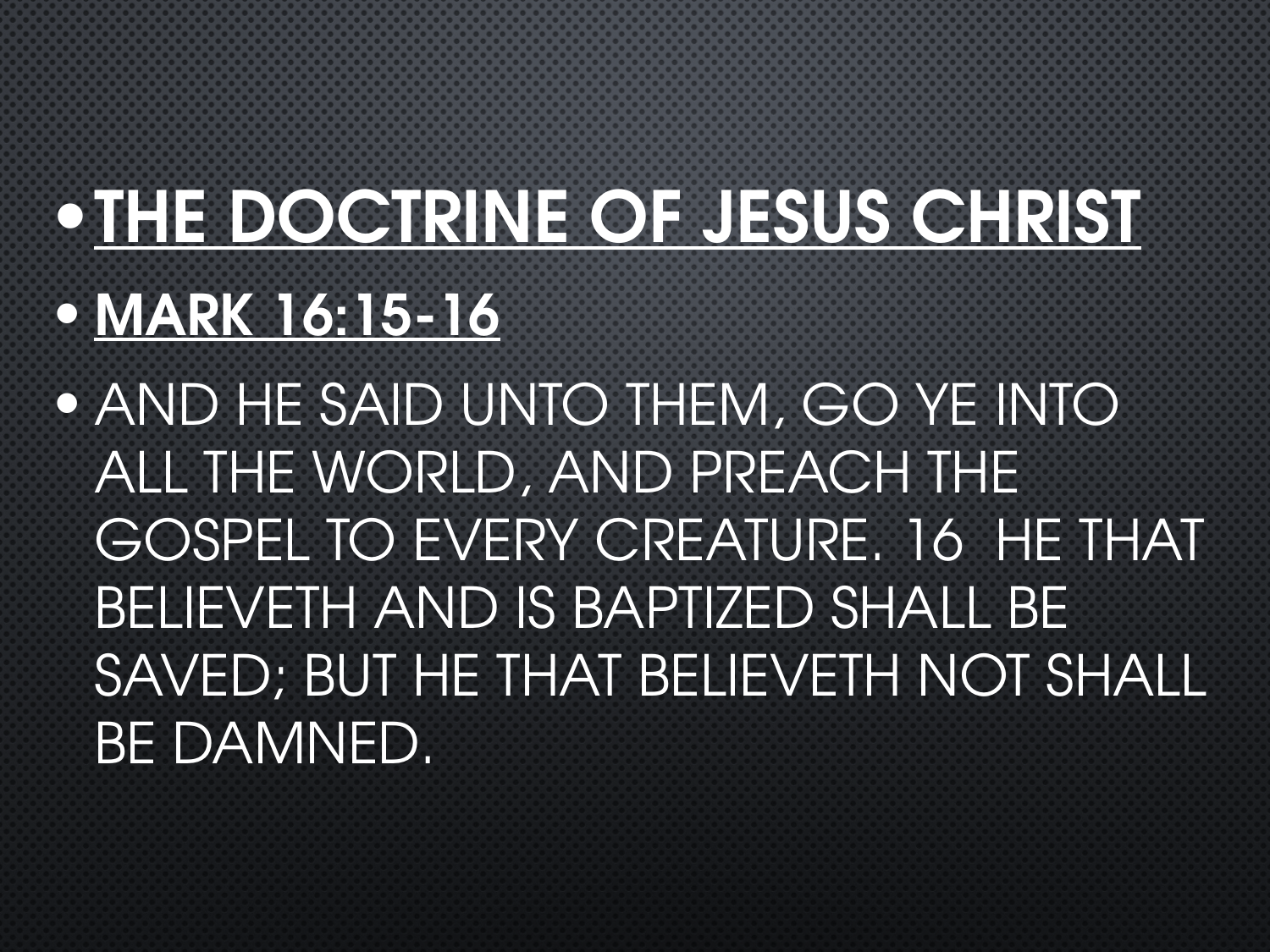

The Doctrine of Jesus Christ
Mark 16:15-16
And he said unto them, Go ye into all the world, and preach the gospel to every creature. 16  He that believeth and is baptized shall be saved; but he that believeth not shall be damned.